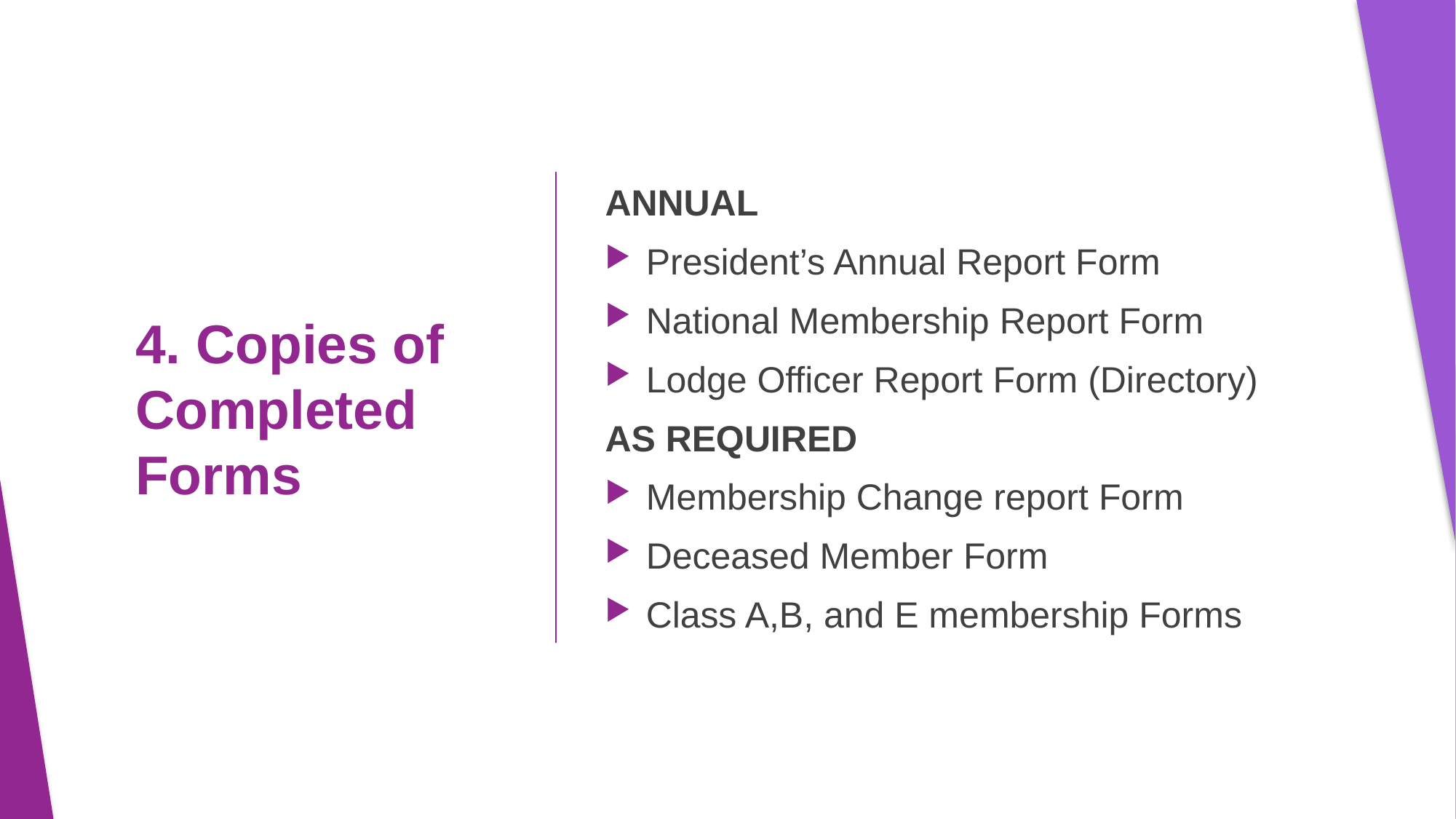

ANNUAL
President’s Annual Report Form
National Membership Report Form
Lodge Officer Report Form (Directory)
AS REQUIRED
Membership Change report Form
Deceased Member Form
Class A,B, and E membership Forms
# 4. Copies of Completed Forms